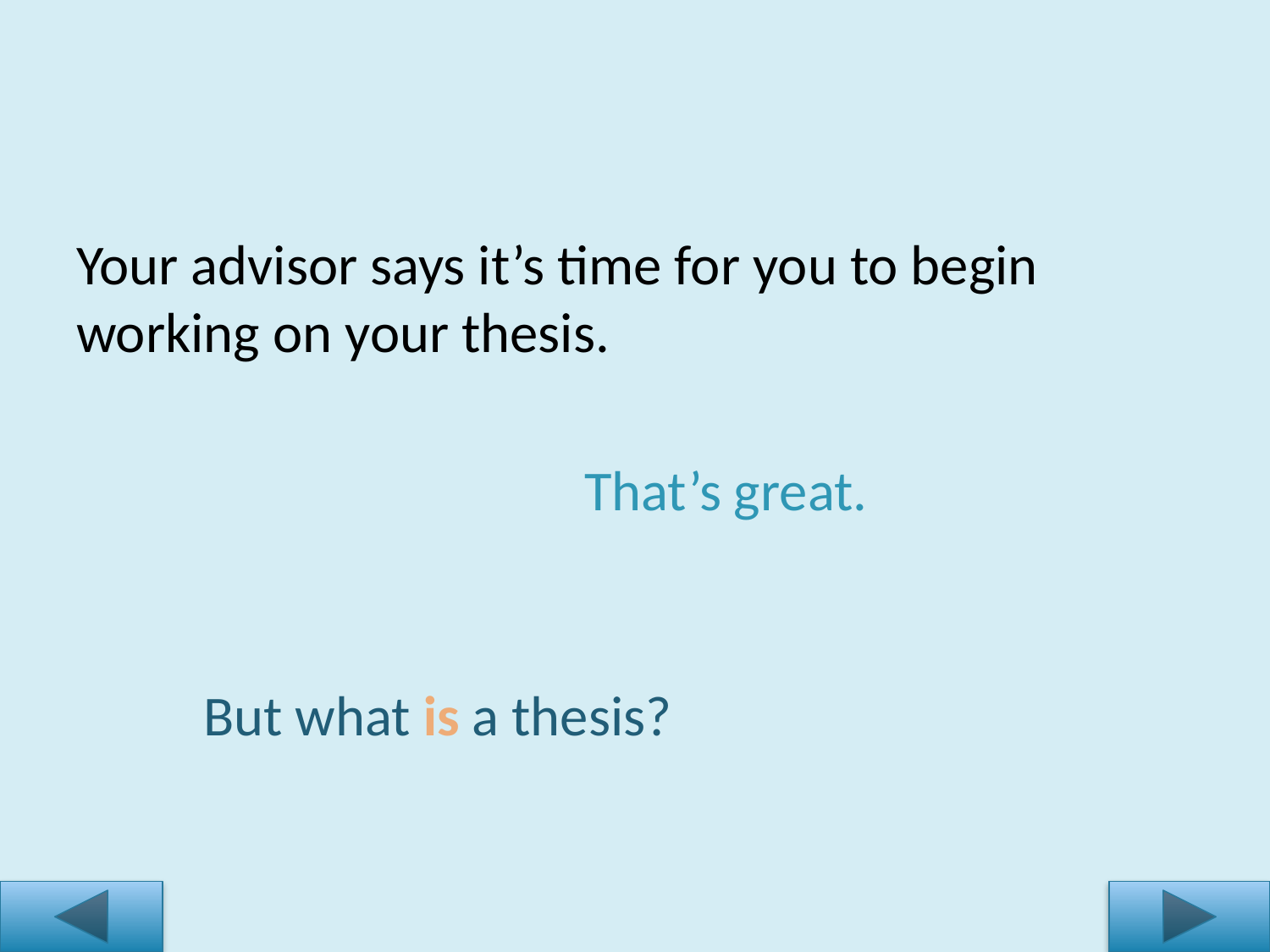

Your advisor says it’s time for you to begin working on your thesis.

				That’s great.

									But what is a thesis?